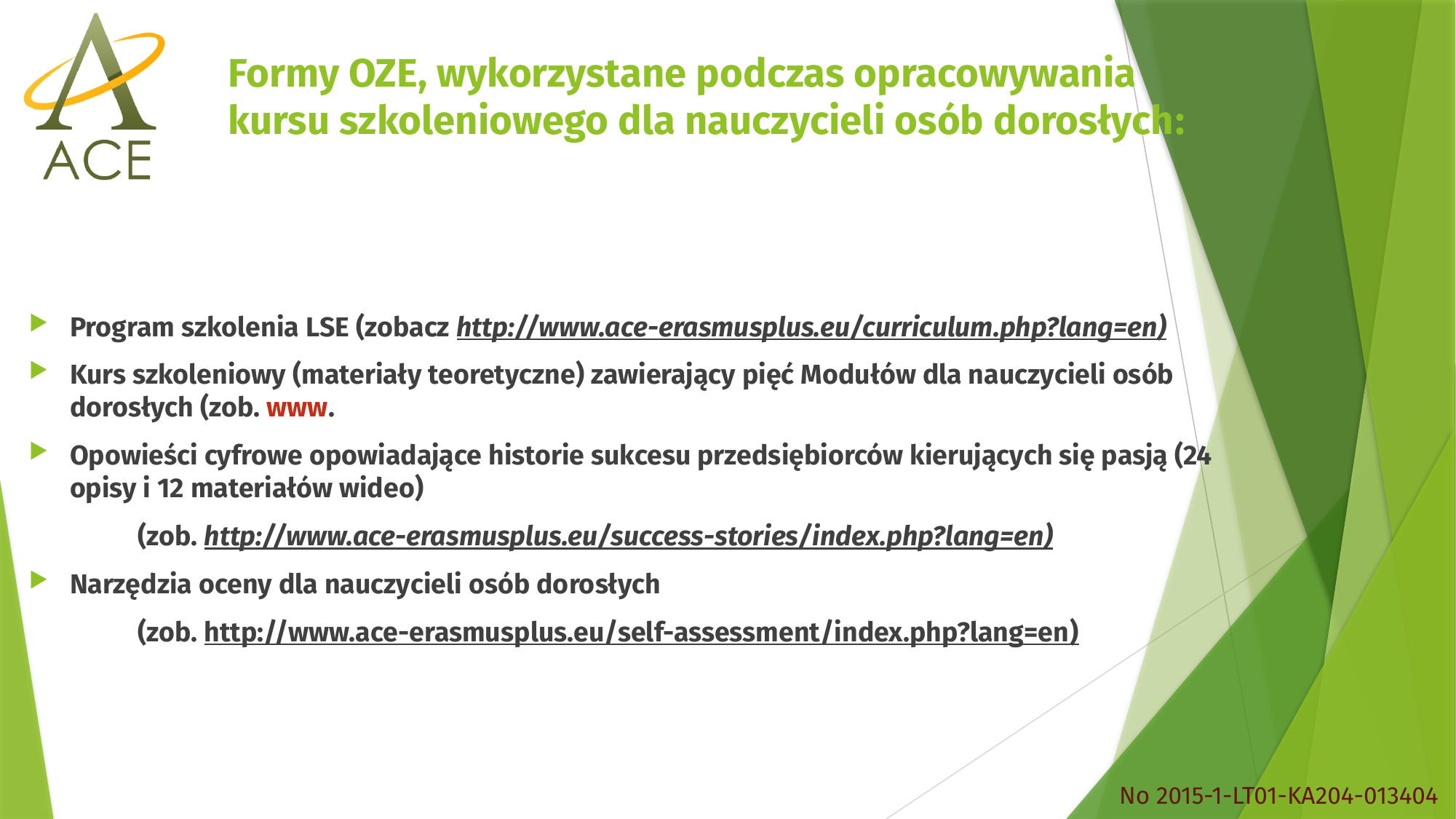

# Formy OZE, wykorzystane podczas opracowywania kursu szkoleniowego dla nauczycieli osób dorosłych:

Program szkolenia LSE (zobacz http://www.ace-erasmusplus.eu/curriculum.php?lang=en)
Kurs szkoleniowy (materiały teoretyczne) zawierający pięć Modułów dla nauczycieli osób dorosłych (zob. www.
Opowieści cyfrowe opowiadające historie sukcesu przedsiębiorców kierujących się pasją (24  opisy i 12 materiałów wideo)
	(zob. http://www.ace-erasmusplus.eu/success-stories/index.php?lang=en)
Narzędzia oceny dla nauczycieli osób dorosłych
	(zob. http://www.ace-erasmusplus.eu/self-assessment/index.php?lang=en)